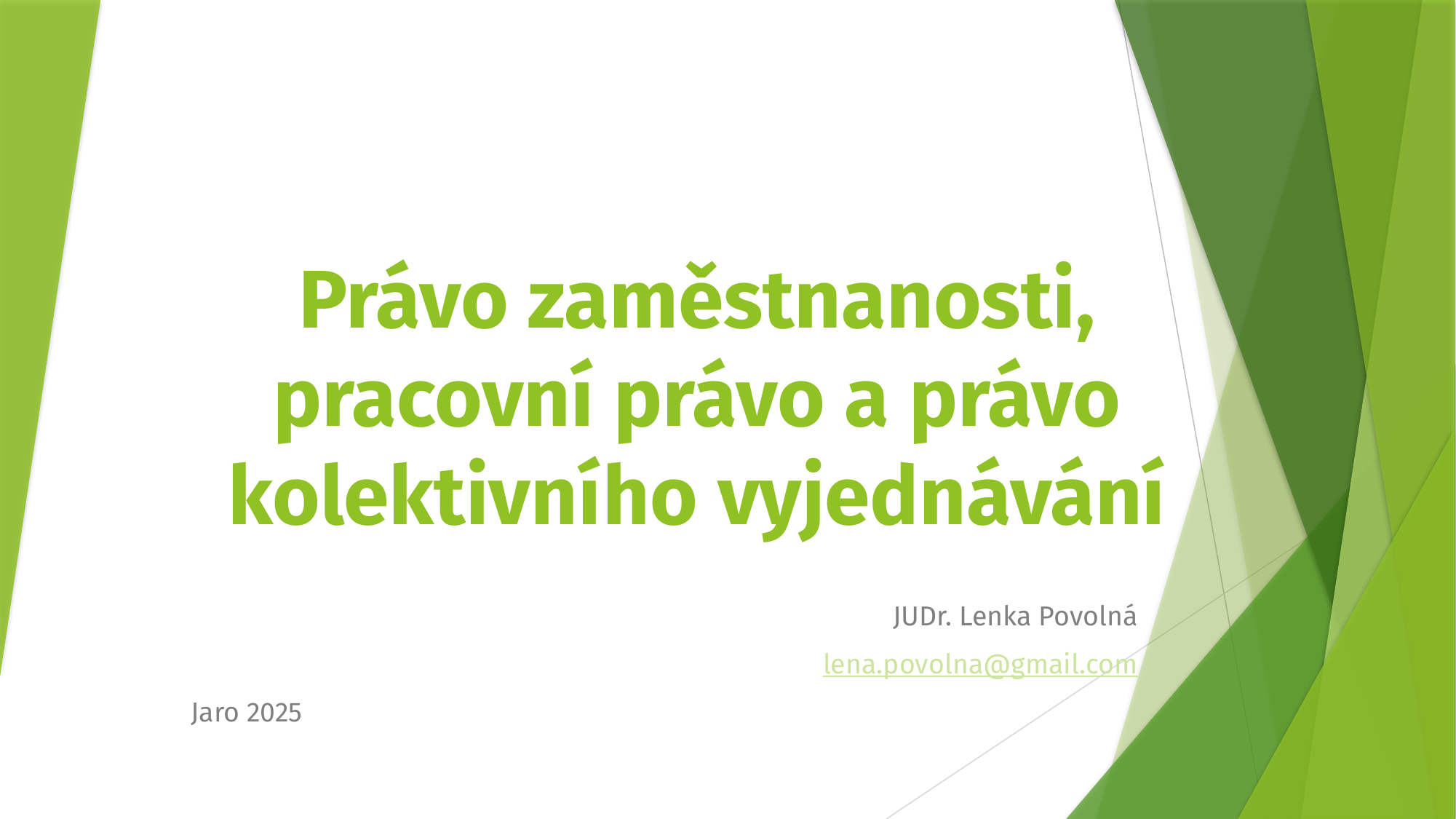

# Právo zaměstnanosti, pracovní právo a právo kolektivního vyjednávání
JUDr. Lenka Povolná
lena.povolna@gmail.com
Jaro 2025